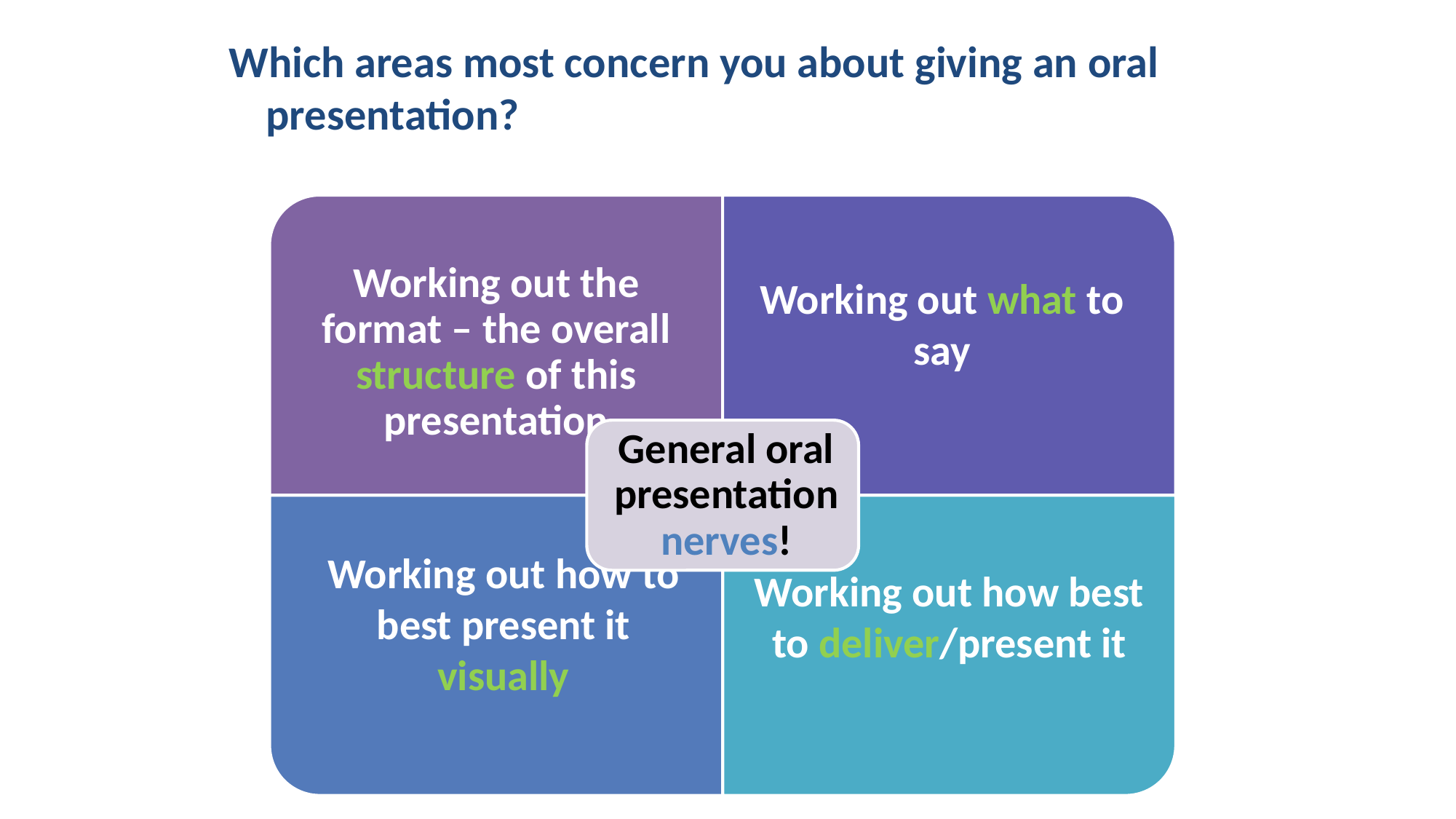

Which areas most concern you about giving an oral presentation?

Working out the format – the overall structure of this presentation
Working out what to say

Working out how to best present it visually

Working out how best to deliver/present it

General oral presentation nerves!